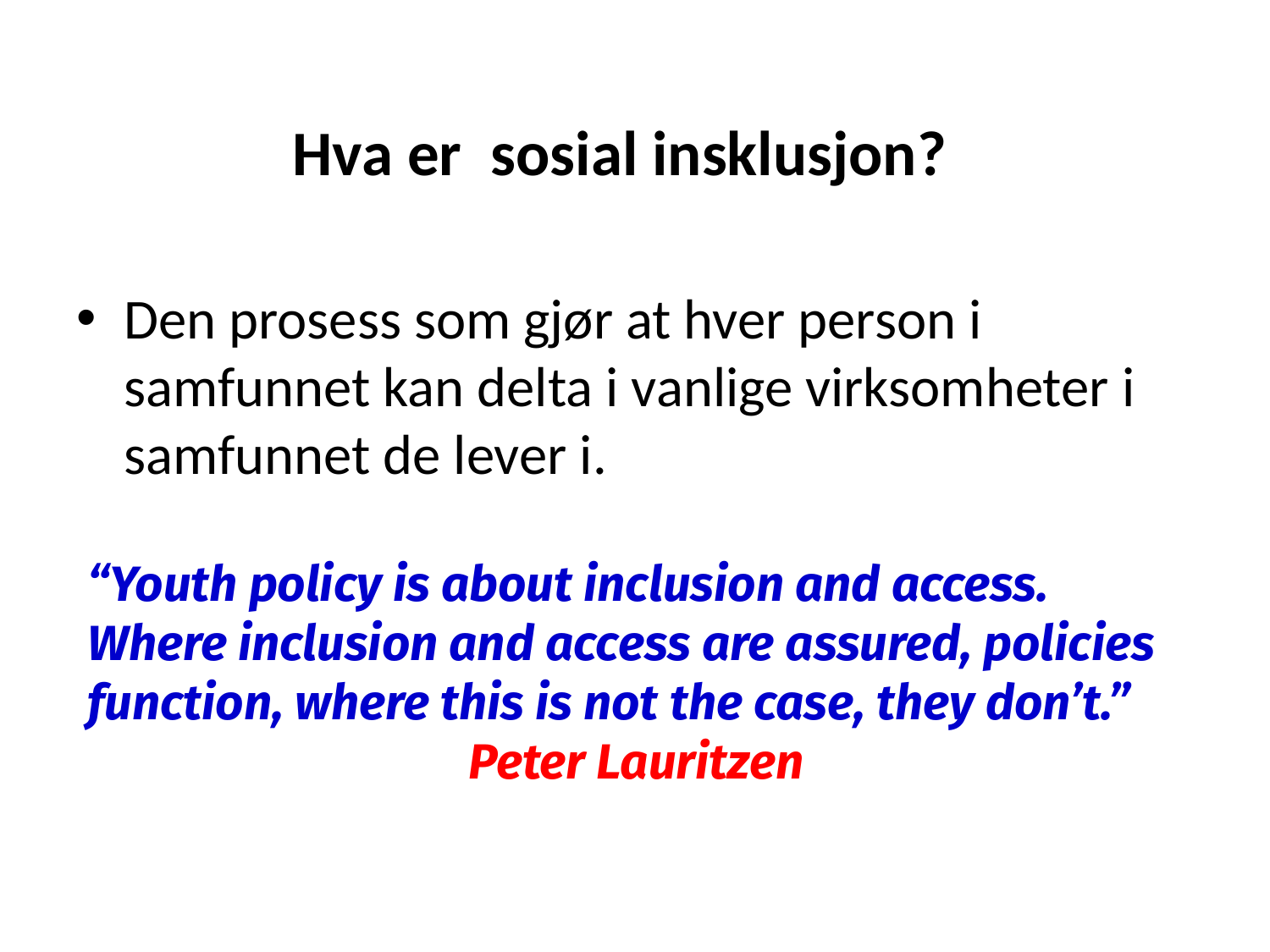

Hva er  sosial insklusjon?
Den prosess som gjør at hver person i samfunnet kan delta i vanlige virksomheter i samfunnet de lever i.
“Youth policy is about inclusion and access. Where inclusion and access are assured, policies function, where this is not the case, they don’t.”			Peter Lauritzen